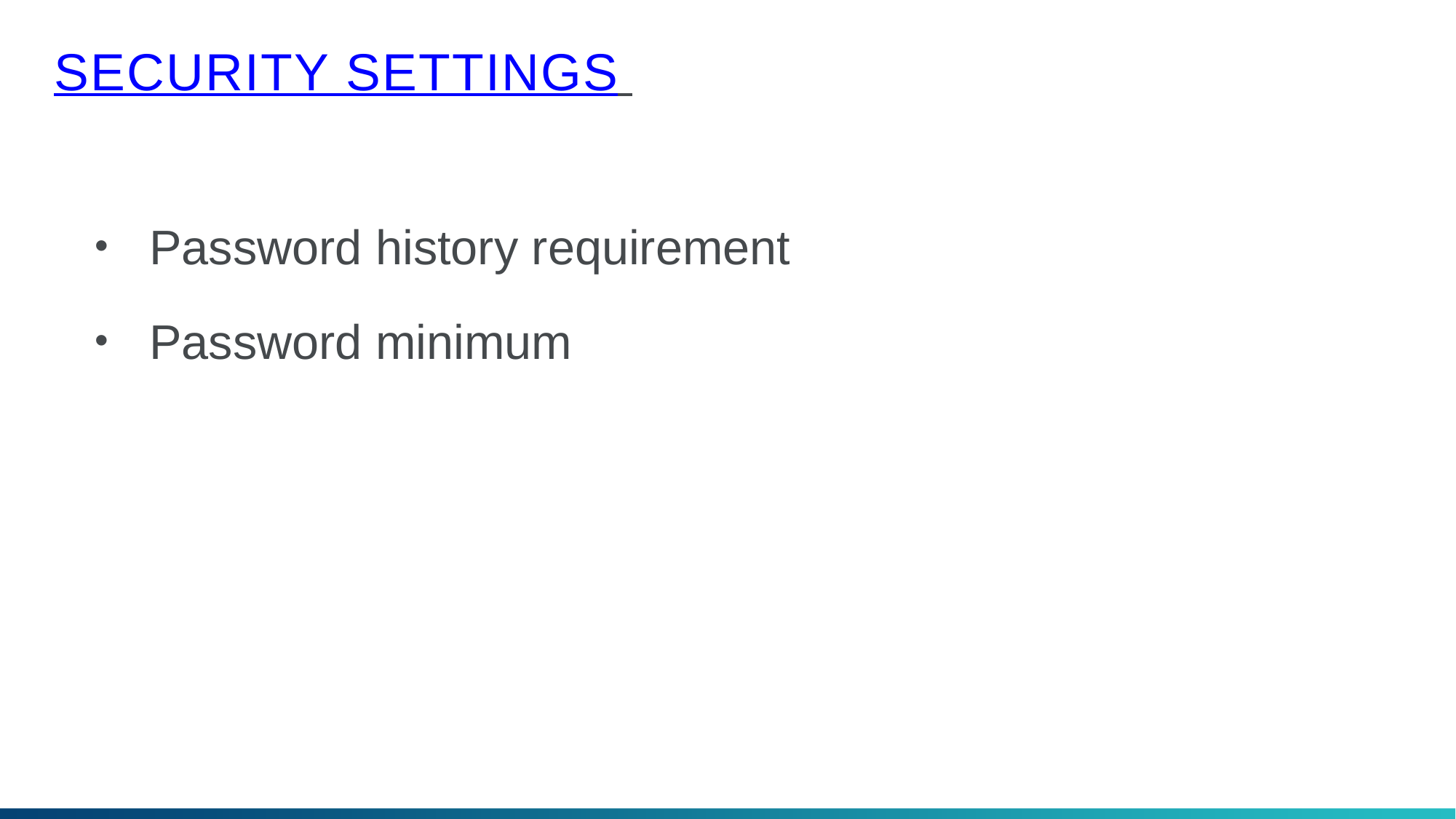

# Security Settings
Password history requirement
Password minimum